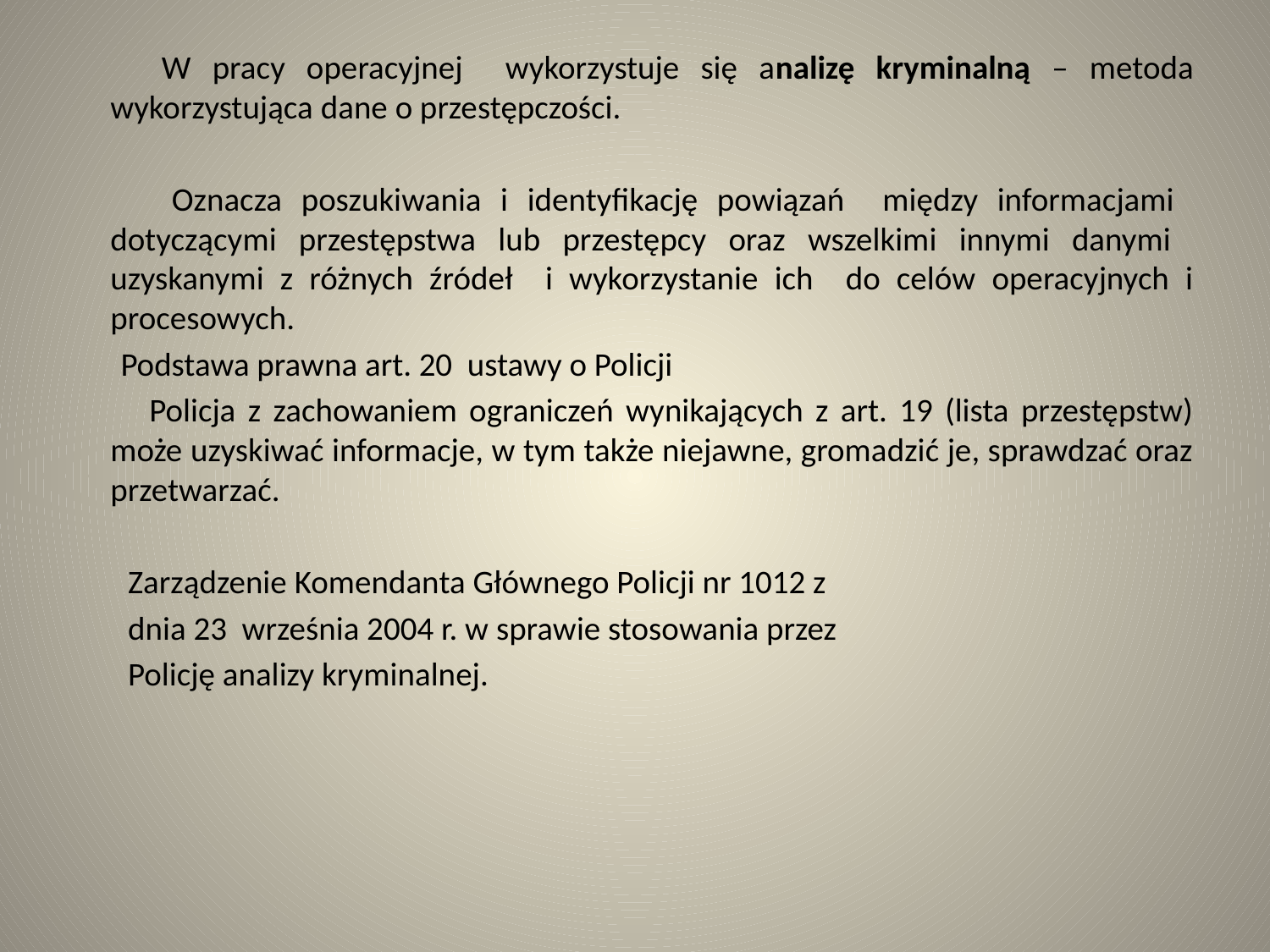

W pracy operacyjnej  wykorzystuje się analizę kryminalną – metoda wykorzystująca dane o przestępczości.

     Oznacza poszukiwania i identyfikację powiązań  między informacjami  dotyczącymi przestępstwa lub przestępcy oraz wszelkimi innymi danymi  uzyskanymi z różnych źródeł  i wykorzystanie ich  do celów operacyjnych i procesowych.
      Podstawa prawna art. 20  ustawy o Policji
      Policja z zachowaniem ograniczeń wynikających z art. 19 (lista przestępstw) może uzyskiwać informacje, w tym także niejawne, gromadzić je, sprawdzać oraz przetwarzać.

       Zarządzenie Komendanta Głównego Policji nr 1012 z
       dnia 23  września 2004 r. w sprawie stosowania przez
       Policję analizy kryminalnej.